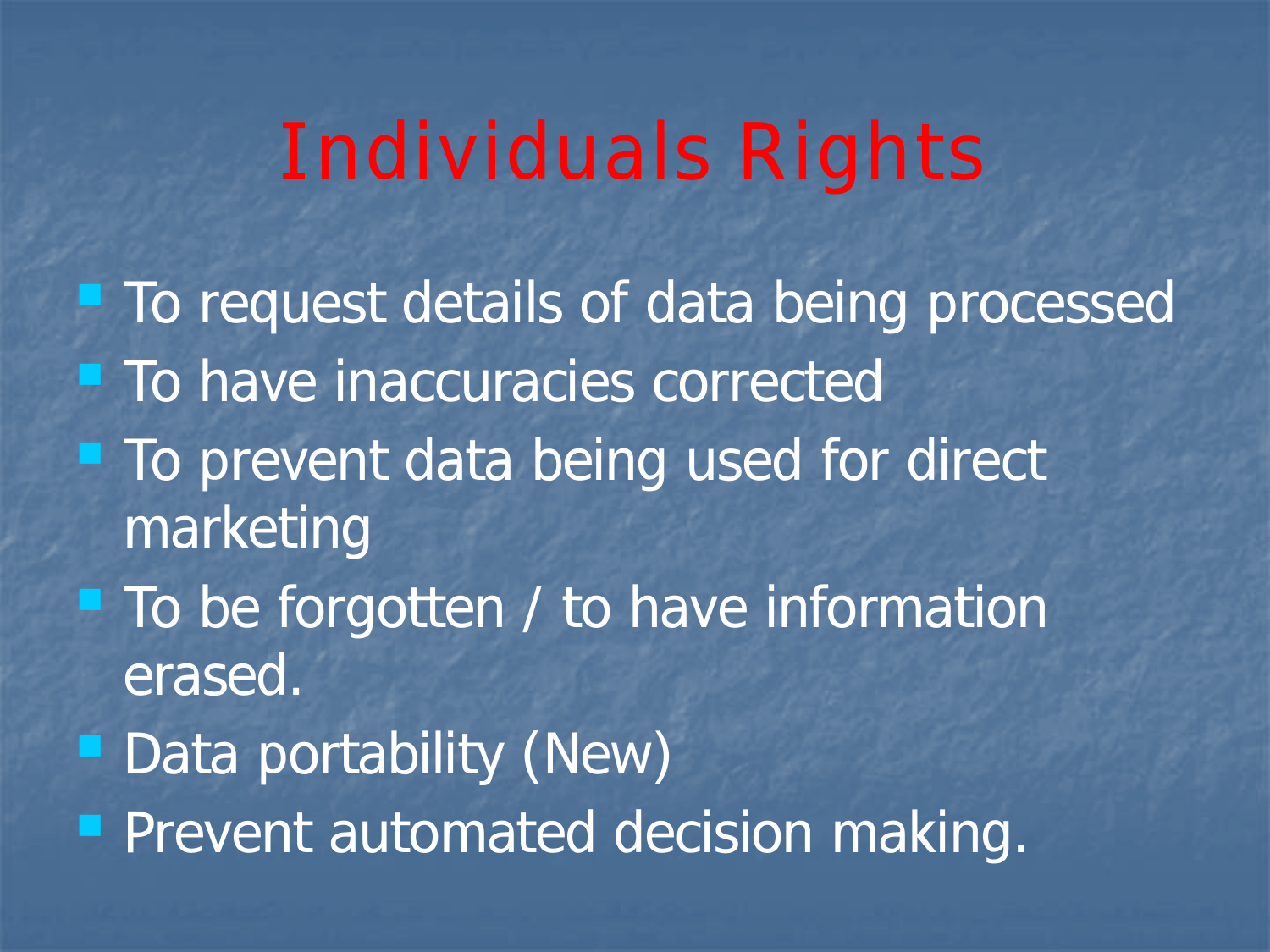

# Individuals Rights
To request details of data being processed
To have inaccuracies corrected
To prevent data being used for direct marketing
To be forgotten / to have information erased.
Data portability (New)
Prevent automated decision making.